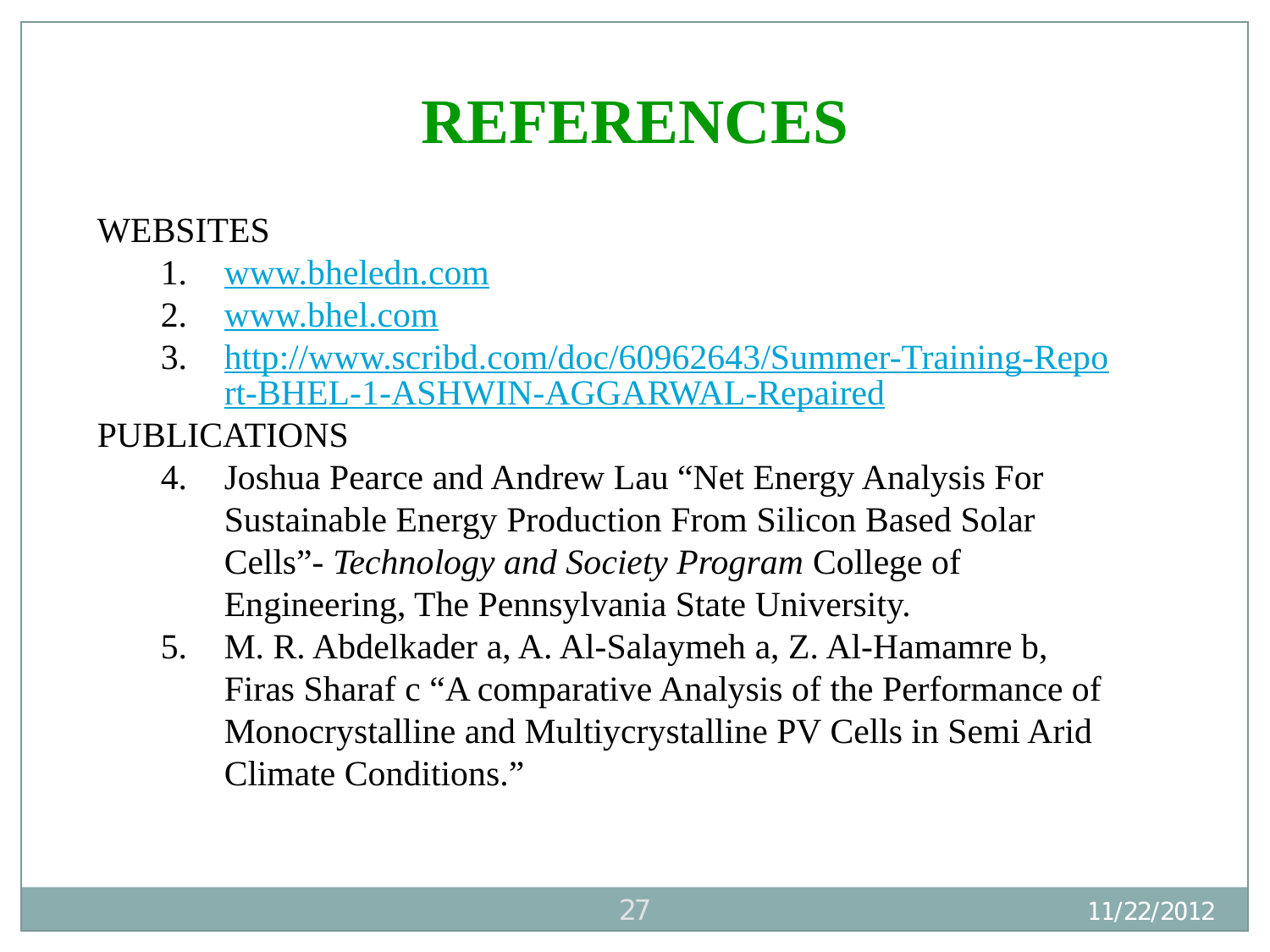

REFERENCES
WEBSITES
www.bheledn.com
www.bhel.com
http://www.scribd.com/doc/60962643/Summer-Training-Report-BHEL-1-ASHWIN-AGGARWAL-Repaired
PUBLICATIONS
Joshua Pearce and Andrew Lau “Net Energy Analysis For Sustainable Energy Production From Silicon Based Solar Cells”- Technology and Society Program College of Engineering, The Pennsylvania State University.
M. R. Abdelkader a, A. Al-Salaymeh a, Z. Al-Hamamre b, Firas Sharaf c “A comparative Analysis of the Performance of Monocrystalline and Multiycrystalline PV Cells in Semi Arid Climate Conditions.”

27
11/22/2012